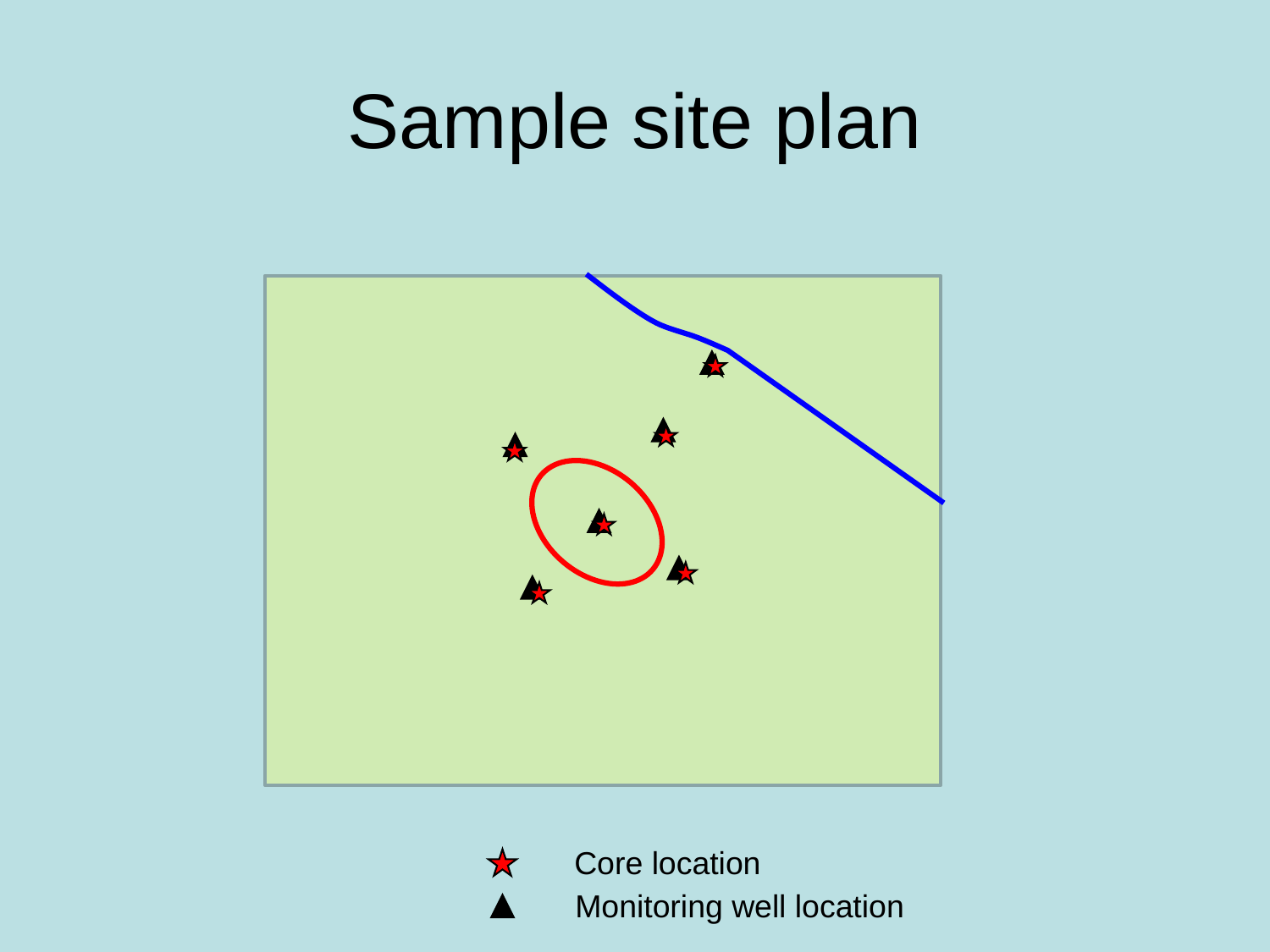

# Sample site plan

Core location

Monitoring well location